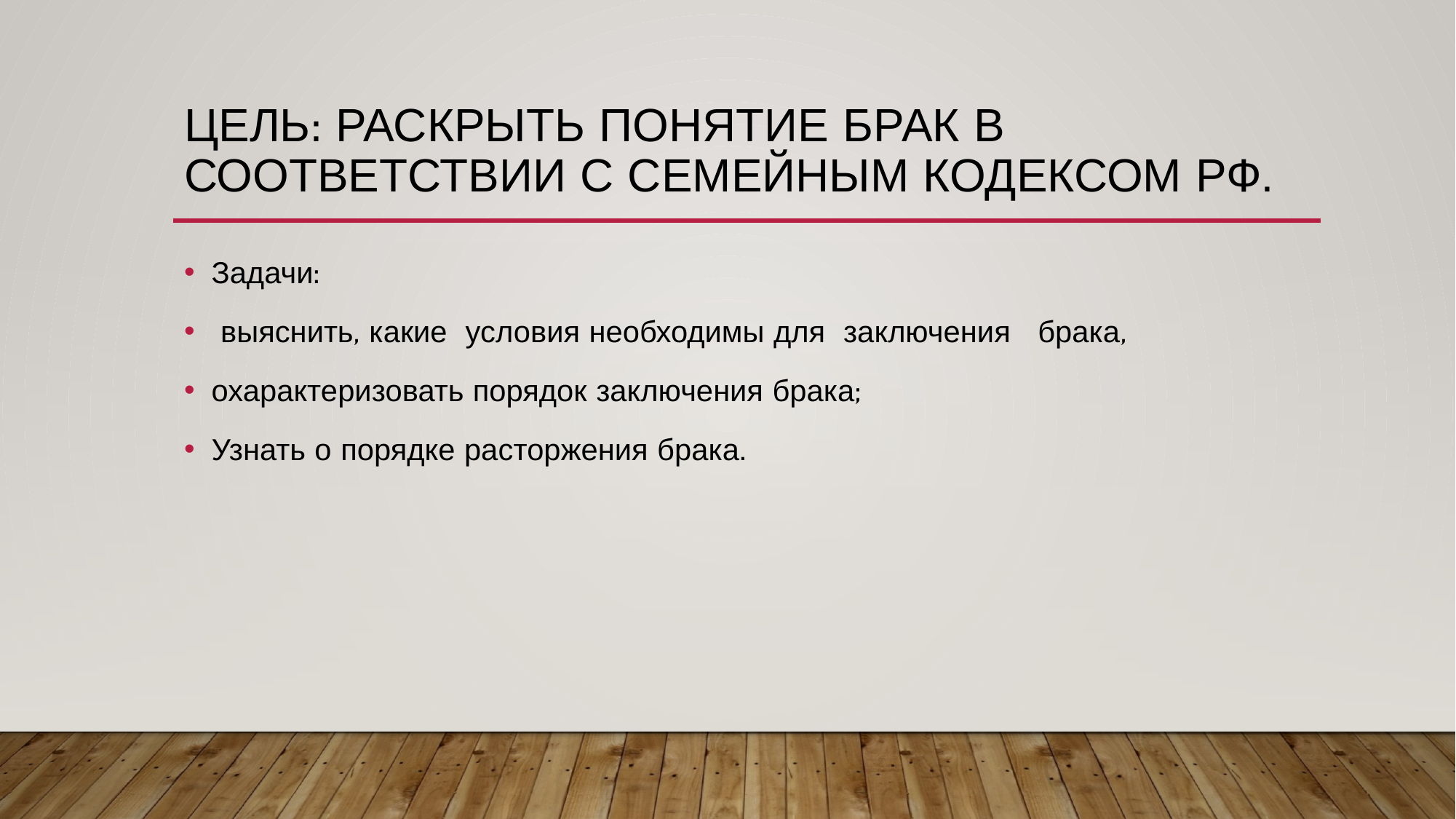

# Цель: раскрыть понятие брак в соответствии с Семейным кодексом РФ.
Задачи:
 выяснить, какие  условия необходимы для  заключения   брака,
охарактеризовать порядок заключения брака;
Узнать о порядке расторжения брака.